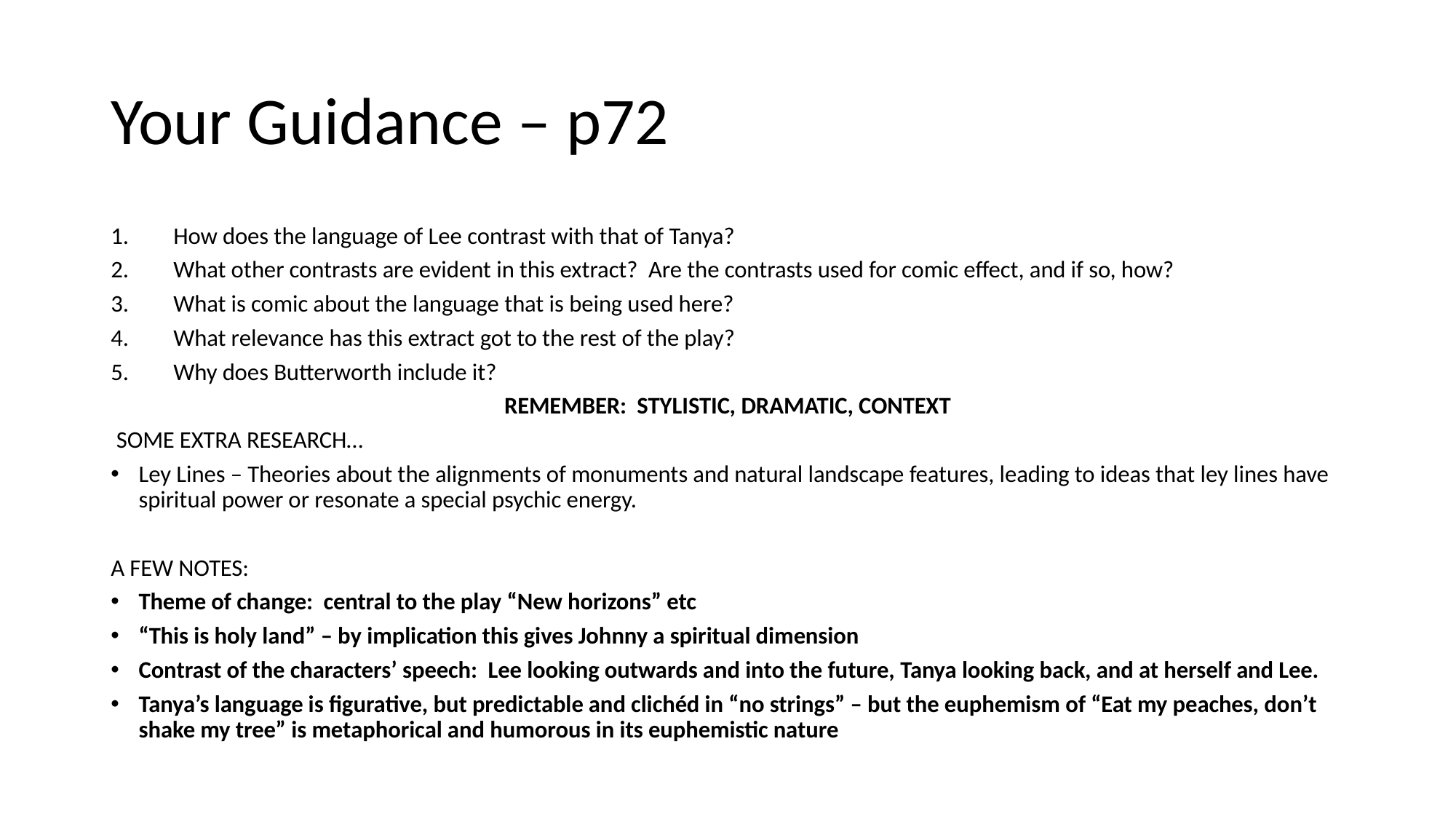

# Your Guidance – p72
How does the language of Lee contrast with that of Tanya?
What other contrasts are evident in this extract?  Are the contrasts used for comic effect, and if so, how?
What is comic about the language that is being used here?
What relevance has this extract got to the rest of the play?
Why does Butterworth include it?
REMEMBER:  STYLISTIC, DRAMATIC, CONTEXT
 SOME EXTRA RESEARCH…
Ley Lines – Theories about the alignments of monuments and natural landscape features, leading to ideas that ley lines have spiritual power or resonate a special psychic energy.

A FEW NOTES:
Theme of change:  central to the play “New horizons” etc
“This is holy land” – by implication this gives Johnny a spiritual dimension
Contrast of the characters’ speech:  Lee looking outwards and into the future, Tanya looking back, and at herself and Lee.
Tanya’s language is figurative, but predictable and clichéd in “no strings” – but the euphemism of “Eat my peaches, don’t shake my tree” is metaphorical and humorous in its euphemistic nature